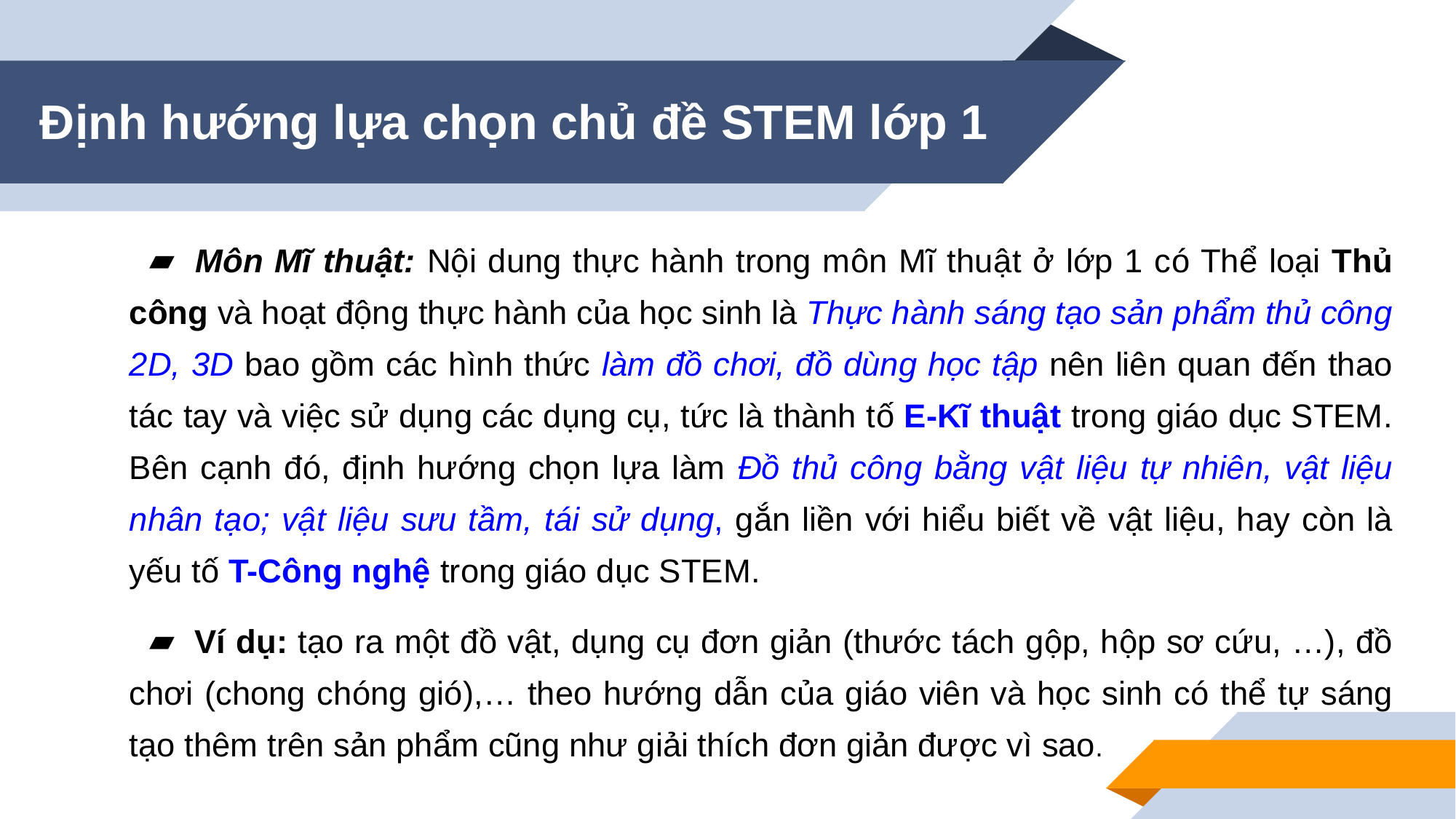

# Định hướng lựa chọn chủ đề STEM lớp 1
 Môn Mĩ thuật: Nội dung thực hành trong môn Mĩ thuật ở lớp 1 có Thể loại Thủ công và hoạt động thực hành của học sinh là Thực hành sáng tạo sản phẩm thủ công 2D, 3D bao gồm các hình thức làm đồ chơi, đồ dùng học tập nên liên quan đến thao tác tay và việc sử dụng các dụng cụ, tức là thành tố E-Kĩ thuật trong giáo dục STEM. Bên cạnh đó, định hướng chọn lựa làm Đồ thủ công bằng vật liệu tự nhiên, vật liệu nhân tạo; vật liệu sưu tầm, tái sử dụng, gắn liền với hiểu biết về vật liệu, hay còn là yếu tố T-Công nghệ trong giáo dục STEM.
 Ví dụ: tạo ra một đồ vật, dụng cụ đơn giản (thước tách gộp, hộp sơ cứu, …), đồ chơi (chong chóng gió),… theo hướng dẫn của giáo viên và học sinh có thể tự sáng tạo thêm trên sản phẩm cũng như giải thích đơn giản được vì sao.